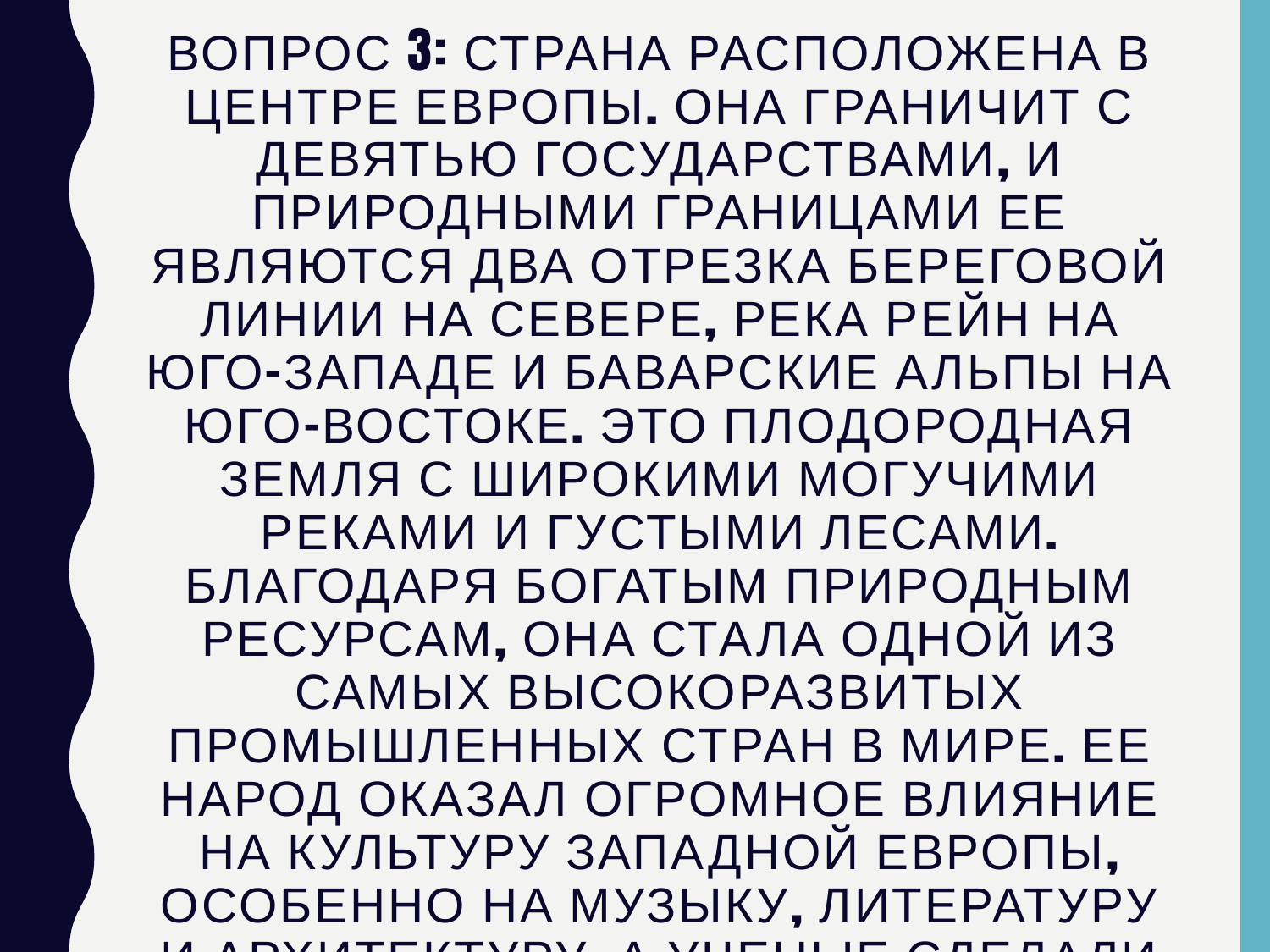

# Вопрос 3: Страна расположена в центре Европы. Она граничит с девятью государствами, и природными границами ее являются два отрезка береговой линии на севере, река Рейн на юго-западе и Баварские Альпы на юго-востоке. Это плодородная земля с широкими могучими реками и густыми лесами. Благодаря богатым природным ресурсам, она стала одной из самых высокоразвитых промышленных стран в мире. Ее народ оказал огромное влияние на культуру Западной Европы, особенно на музыку, литературу и архитектуру, а ученые сделали множество важных открытий в области химии, физики и медицины.